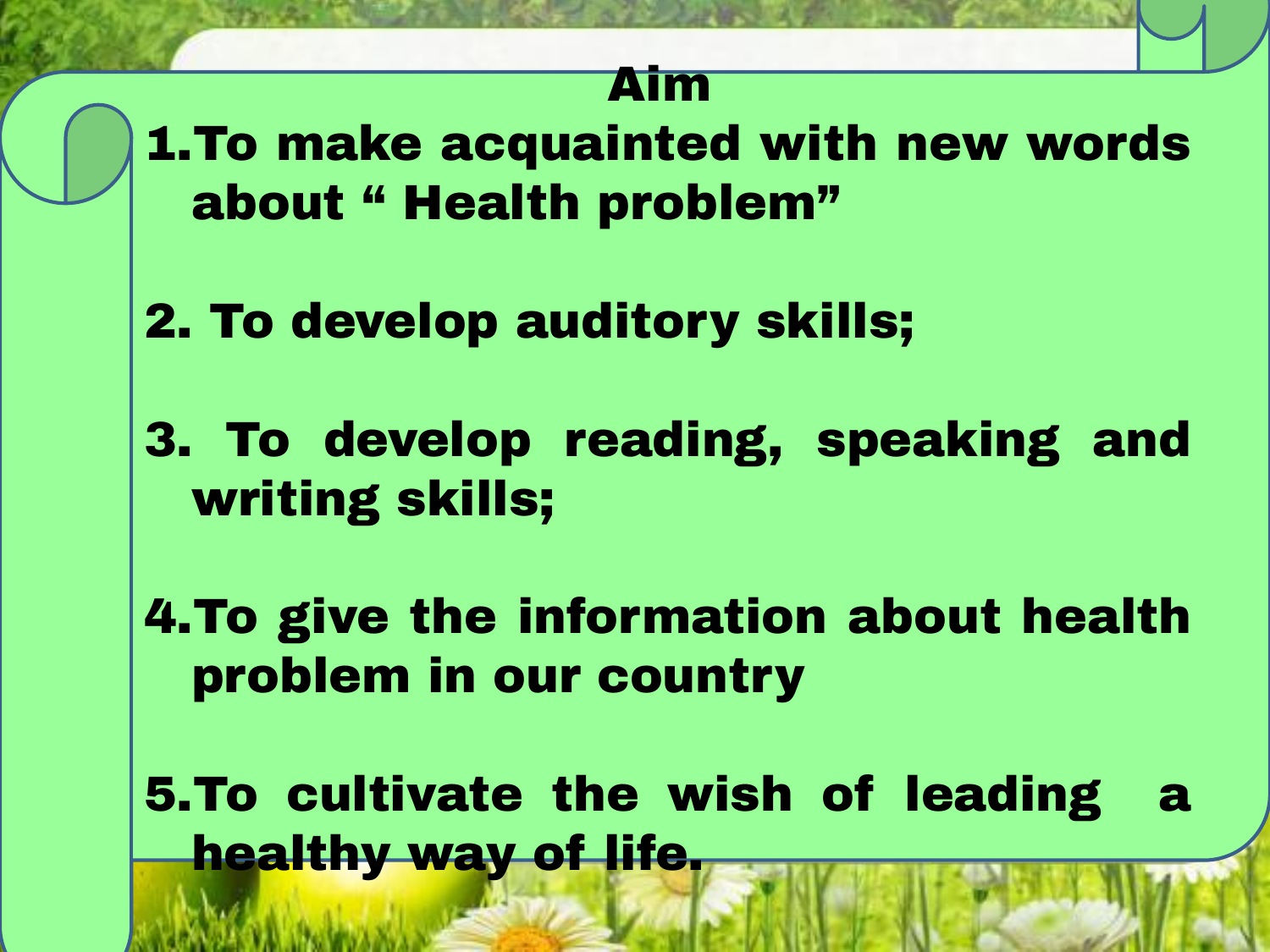

Aim
To make acquainted with new words about “ Health problem”

 To develop auditory skills;

 To develop reading, speaking and writing skills;

To give the information about health problem in our country

To cultivate the wish of leading  a healthy way of life.